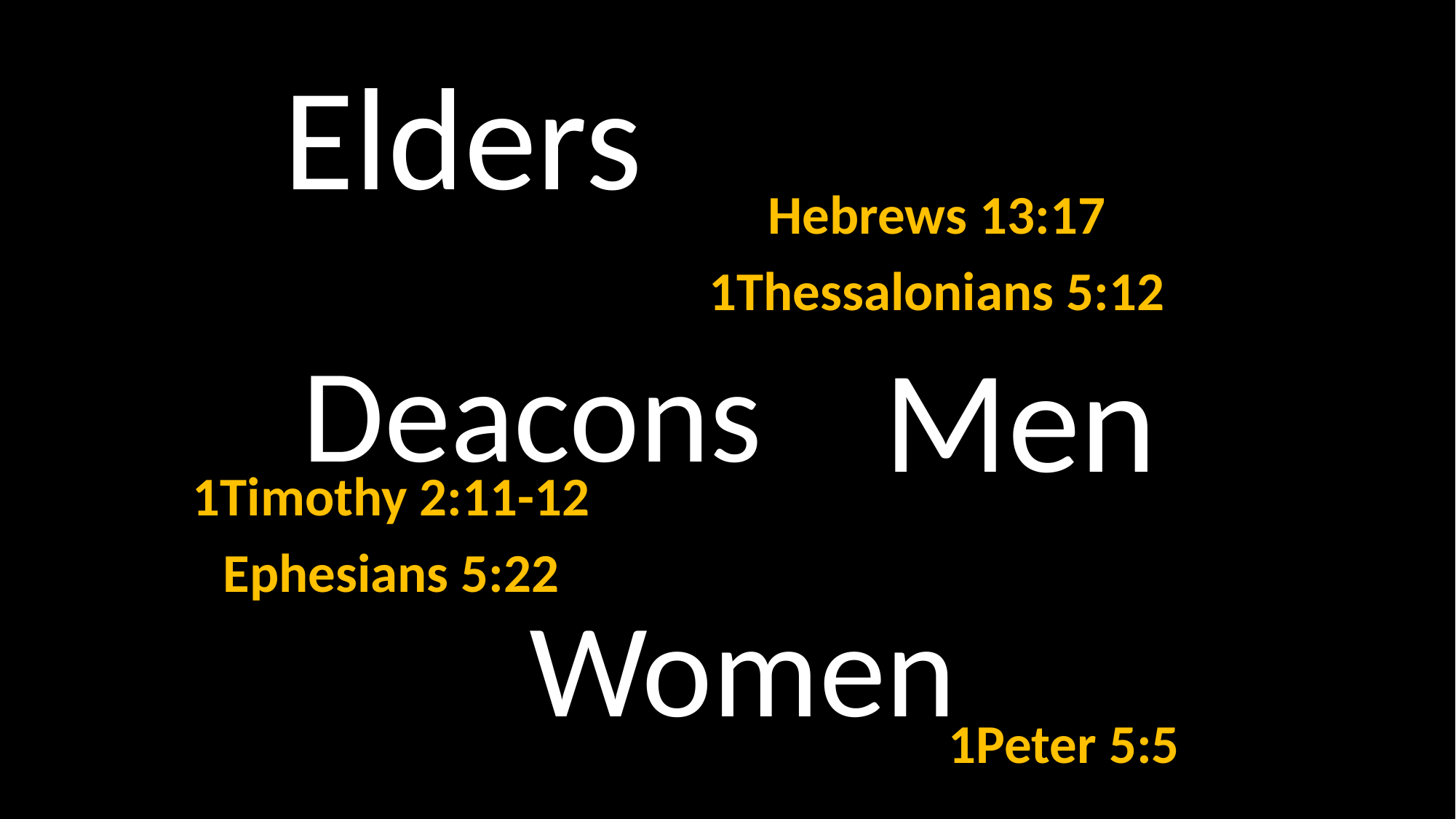

# Elders
Hebrews 13:17
1Thessalonians 5:12
Deacons
Men
1Timothy 2:11-12
Ephesians 5:22
Women
1Peter 5:5